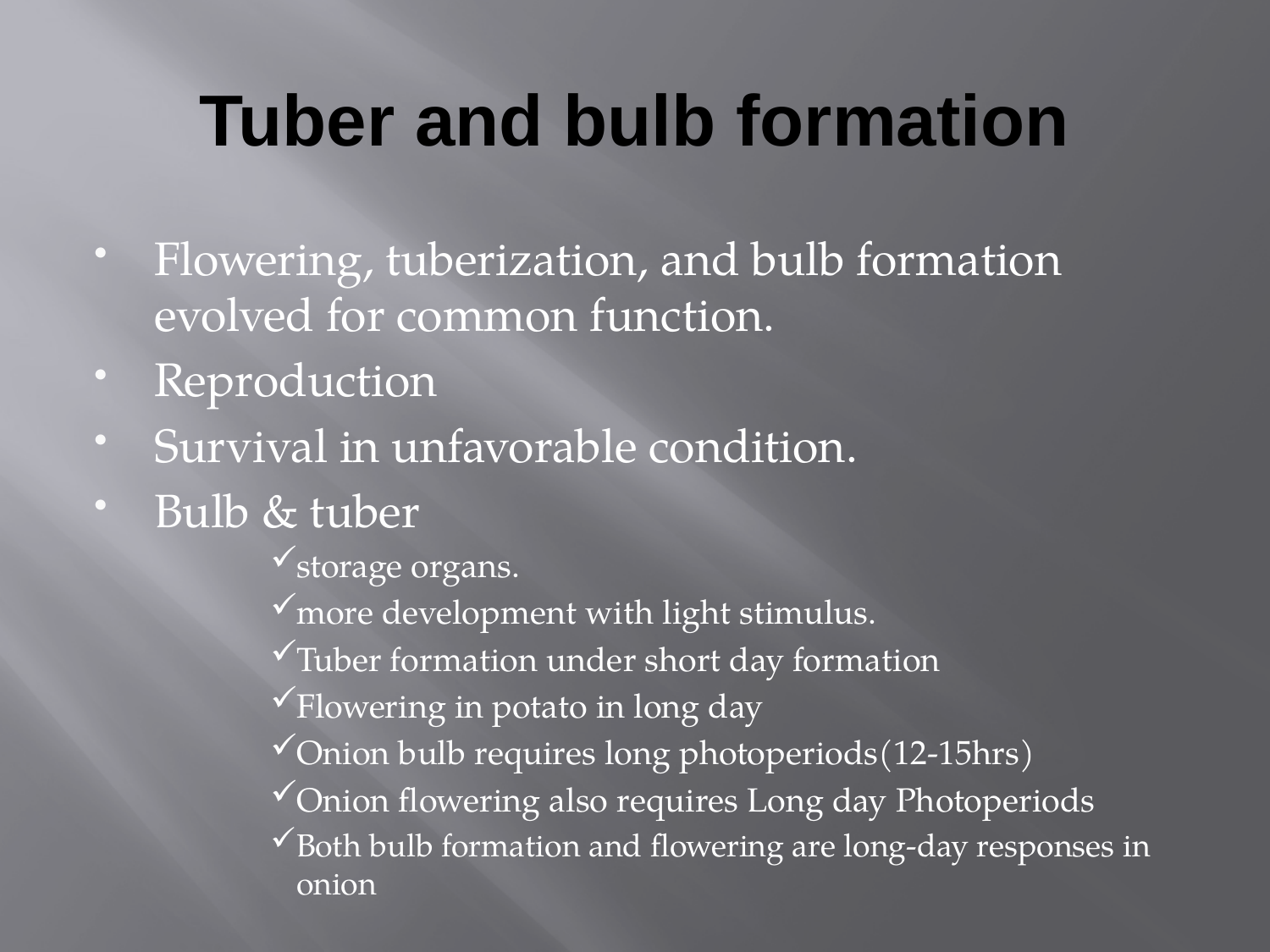

# Tuber and bulb formation
Flowering, tuberization, and bulb formation evolved for common function.
Reproduction
Survival in unfavorable condition.
Bulb & tuber
storage organs.
more development with light stimulus.
Tuber formation under short day formation
Flowering in potato in long day
Onion bulb requires long photoperiods(12-15hrs)
Onion flowering also requires Long day Photoperiods
Both bulb formation and flowering are long-day responses in onion